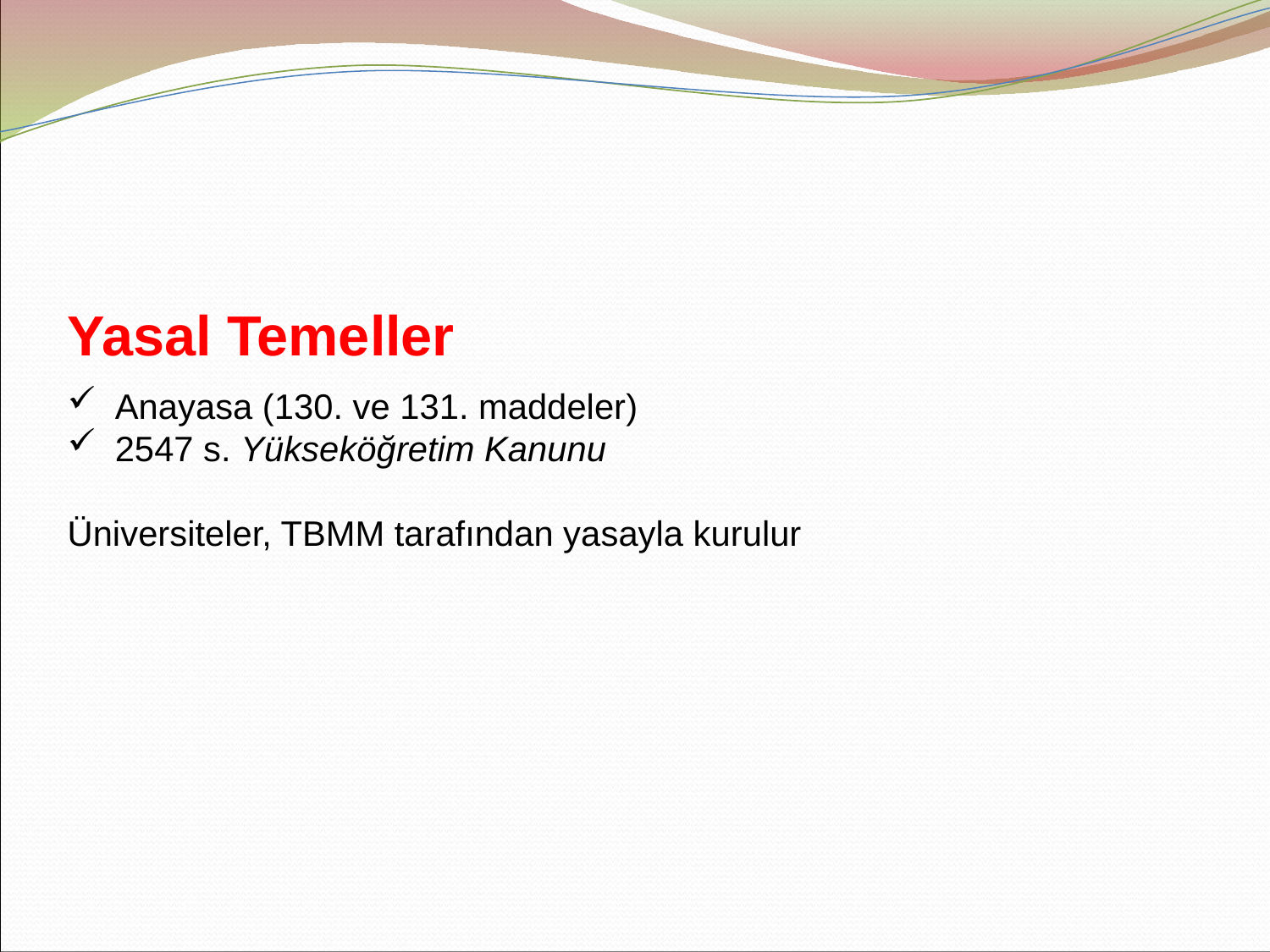

Yasal Temeller
Anayasa (130. ve 131. maddeler)
2547 s. Yükseköğretim Kanunu

Üniversiteler, TBMM tarafından yasayla kurulur